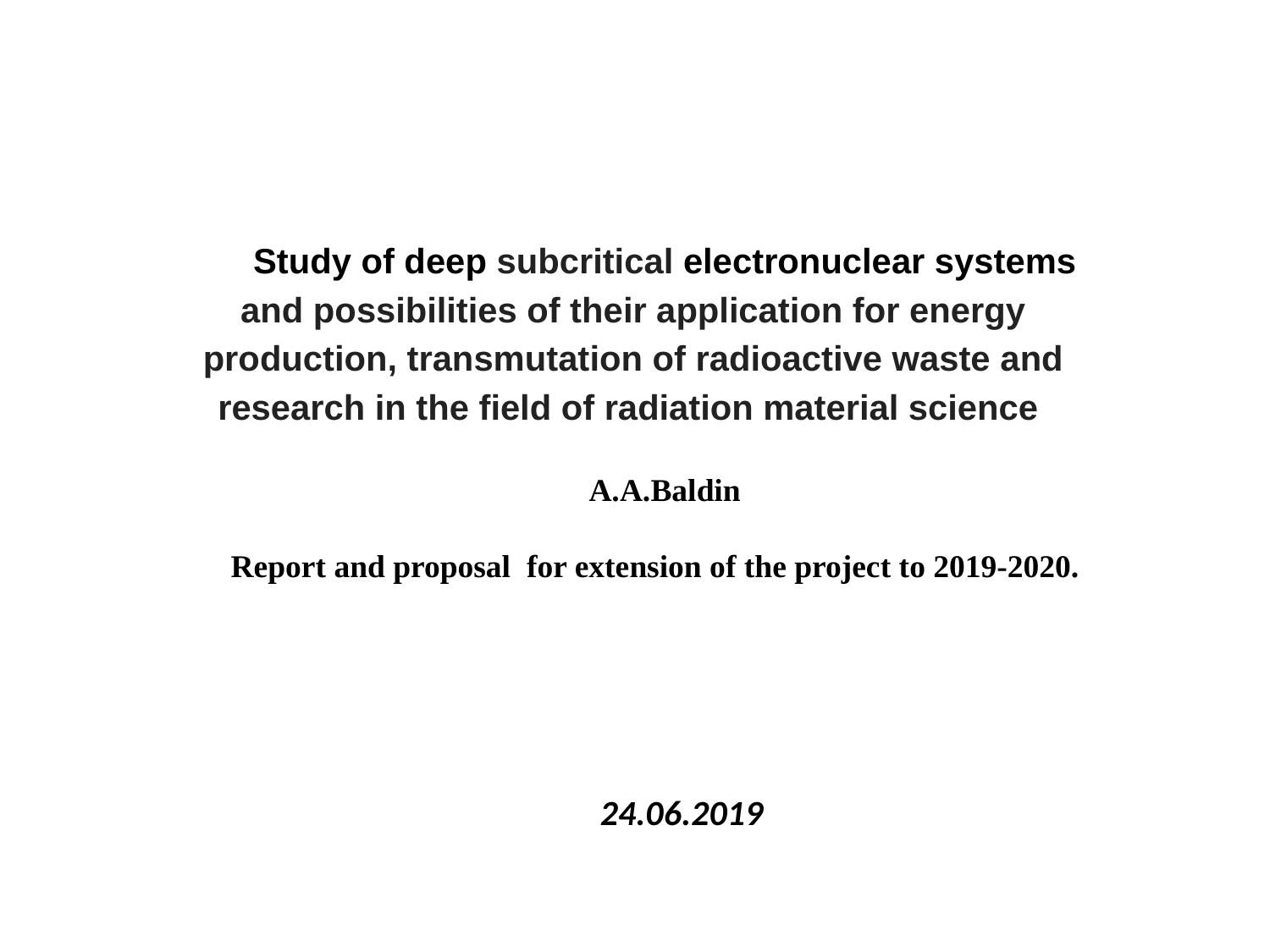

Study of deep subcritical electronuclear systems and possibilities of their application for energy production, transmutation of radioactive waste and research in the field of radiation material science

A.A.Baldin

Report and proposal  for extension of the project to 2019-2020.

Scientific-methodical Department LHEP
24.06.2019